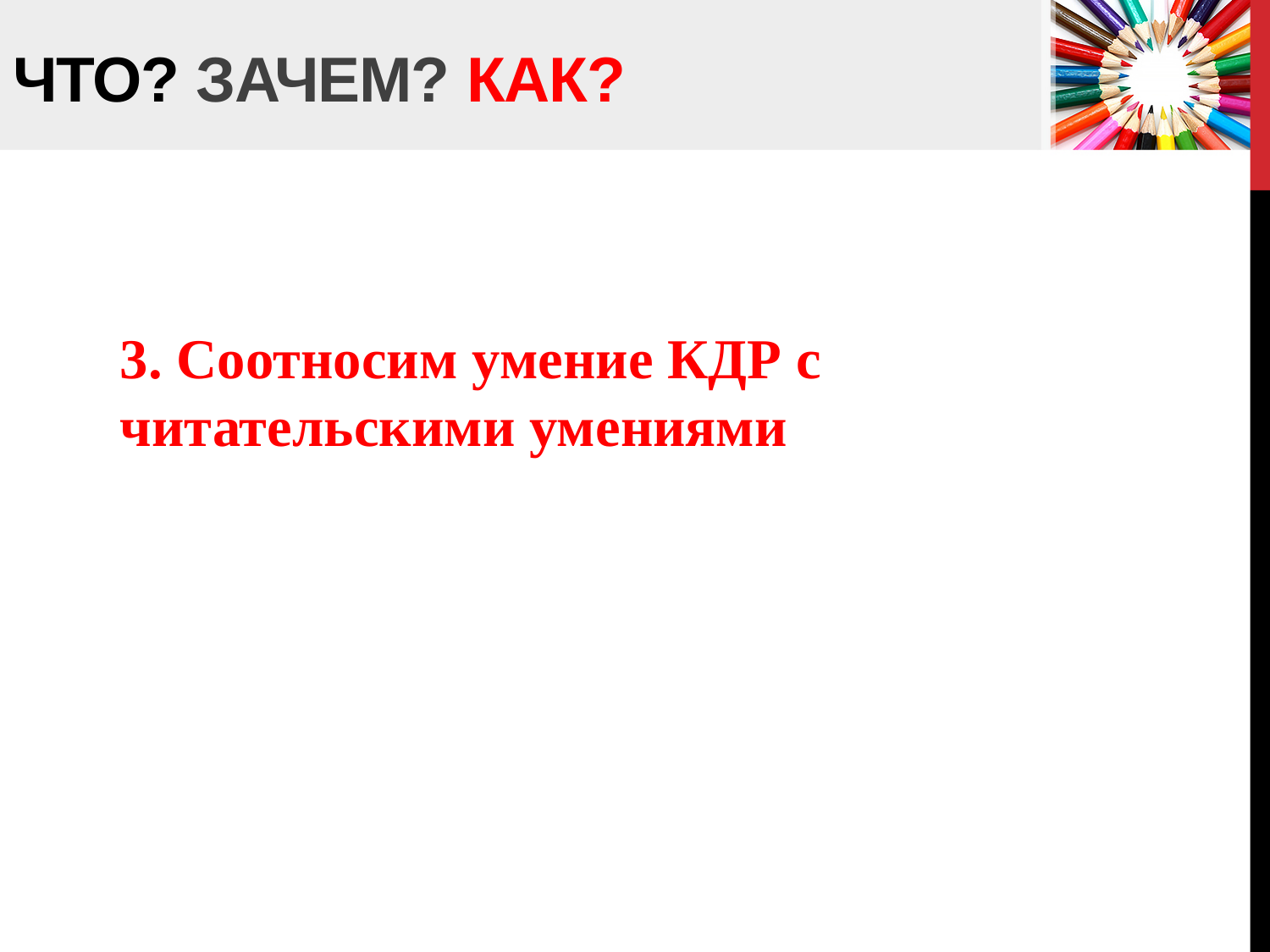

# Что? Зачем? Как?

3. Соотносим умение КДР с читательскими умениями